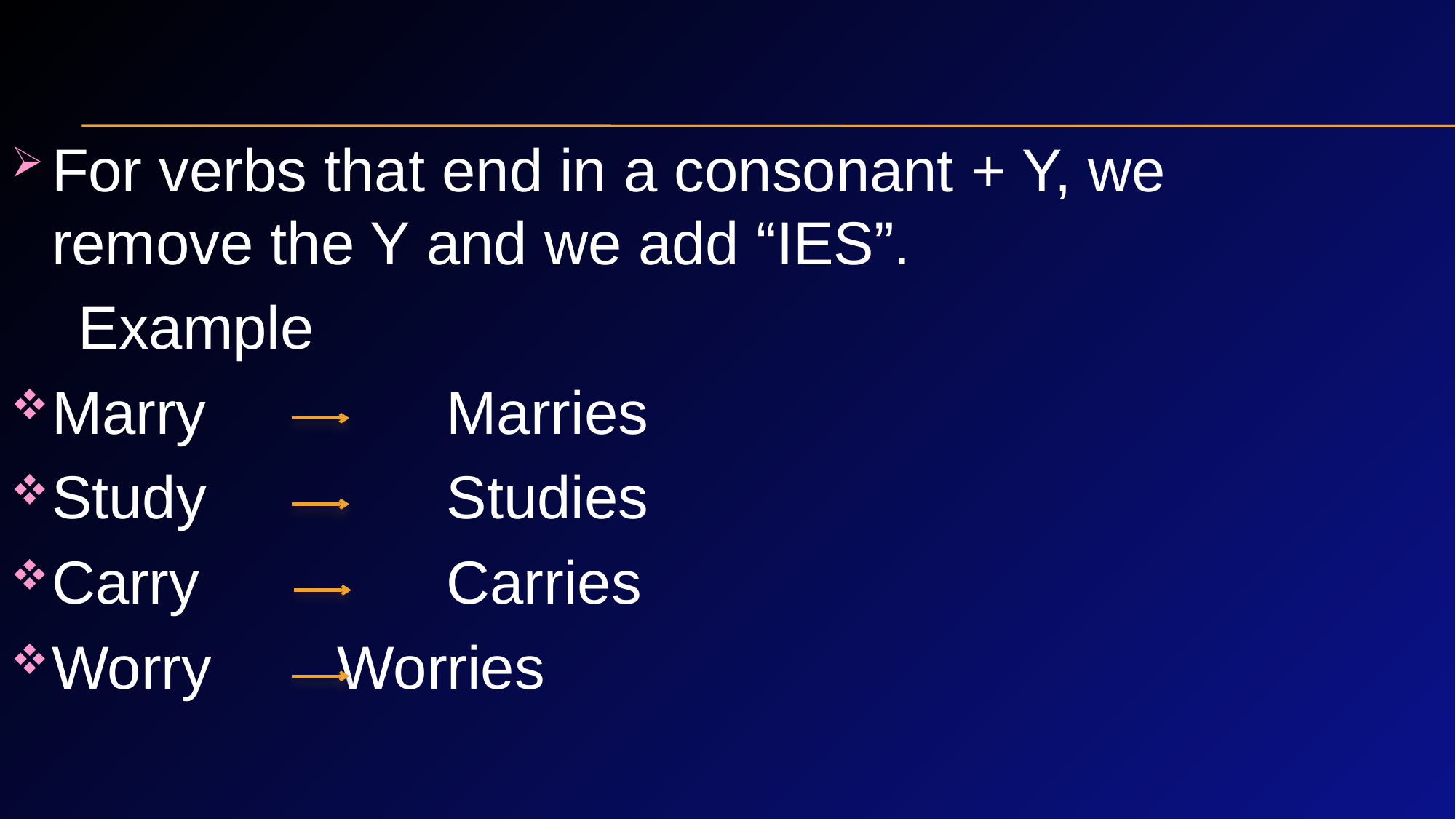

For verbs that end in a consonant + Y, we remove the Y and we add “IES”.
    Example
Marry  		    Marries
Study   		    Studies
Carry         	    Carries
Worry   	    Worries